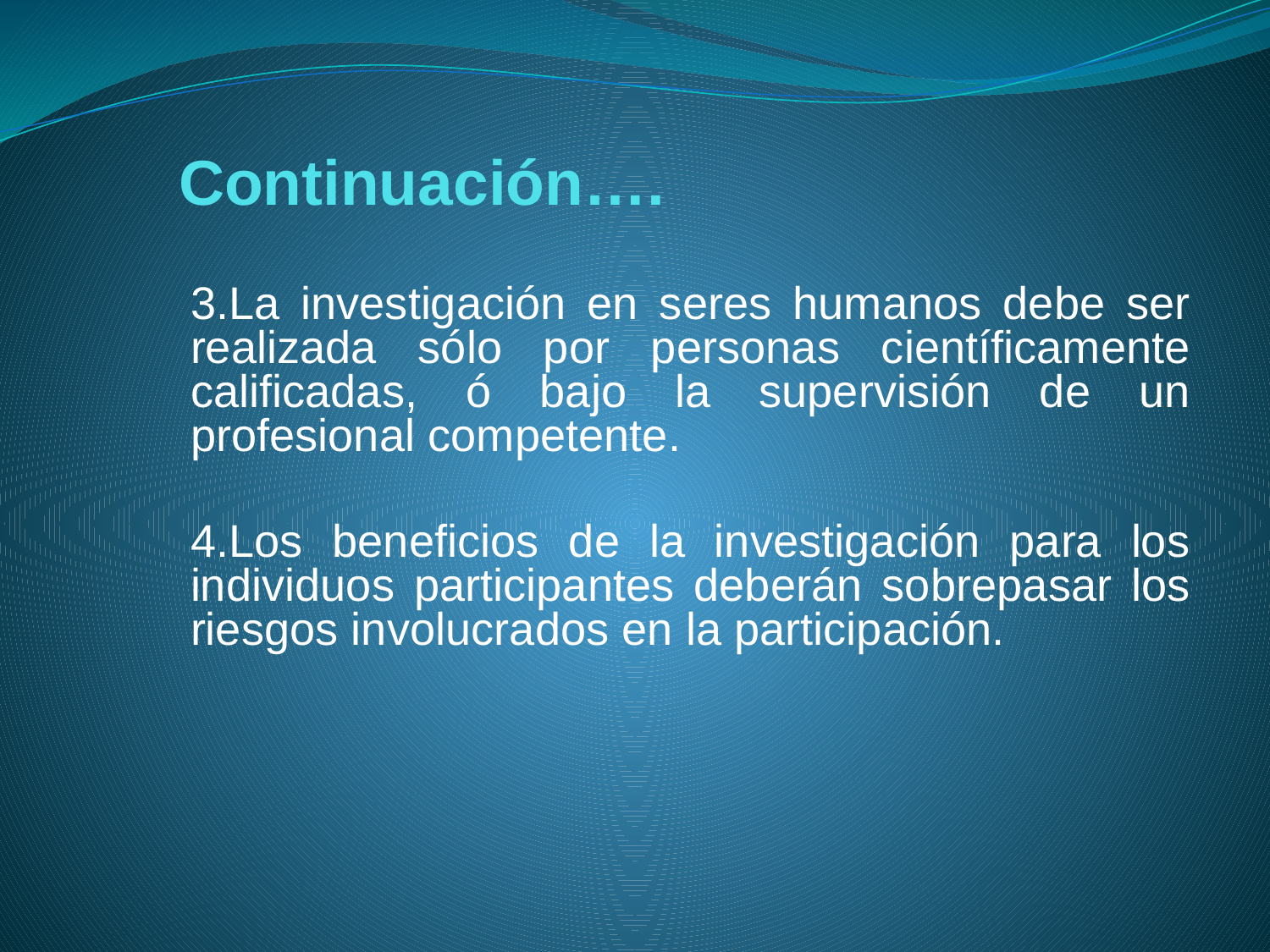

# Continuación….
3.La investigación en seres humanos debe ser realizada sólo por personas científicamente calificadas, ó bajo la supervisión de un profesional competente.

4.Los beneficios de la investigación para los individuos participantes deberán sobrepasar los riesgos involucrados en la participación.